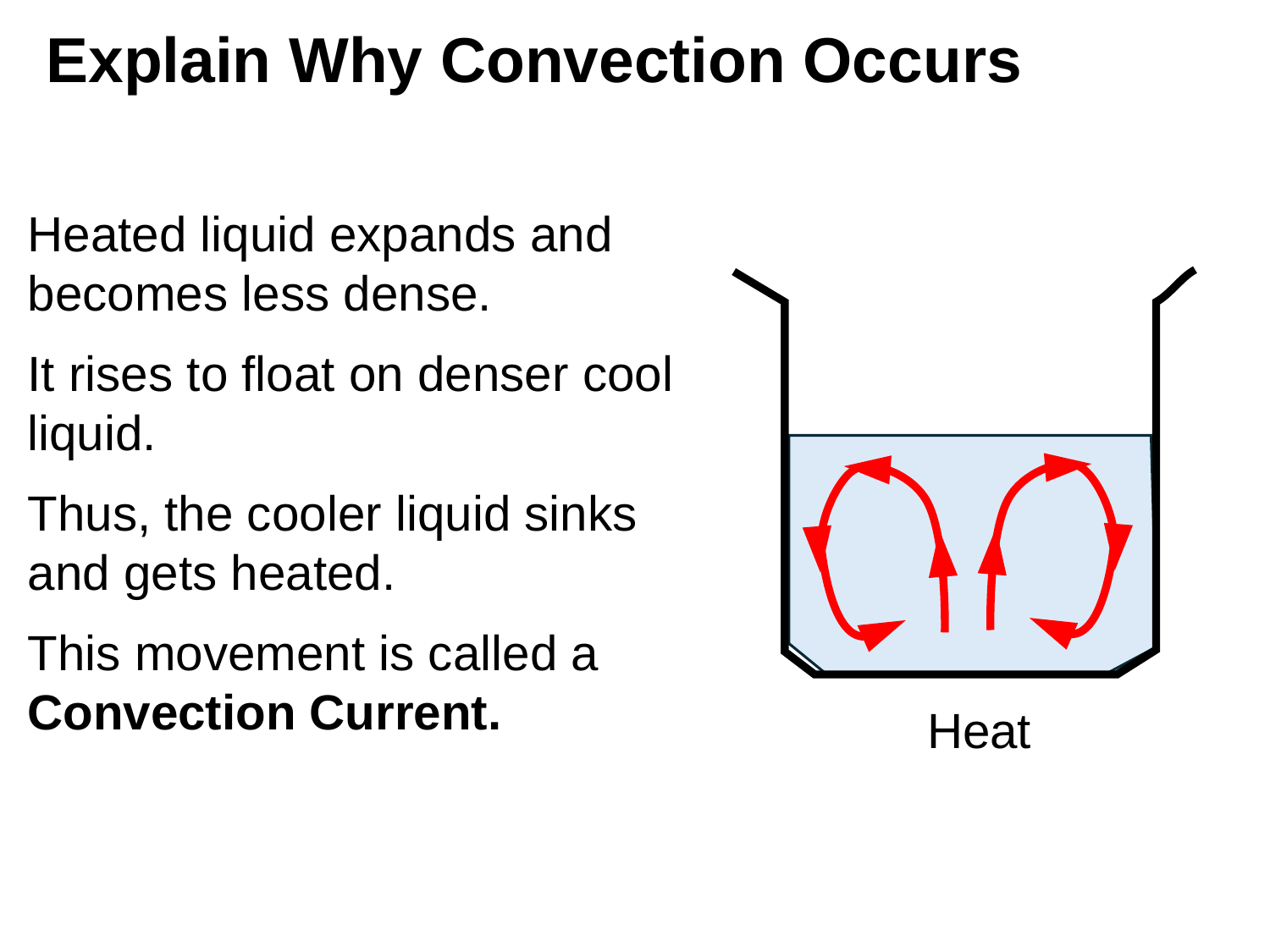

# Explain Why Convection Occurs
Heated liquid expands and becomes less dense.
It rises to float on denser cool liquid.
Thus, the cooler liquid sinks and gets heated.
This movement is called a Convection Current.

Heat